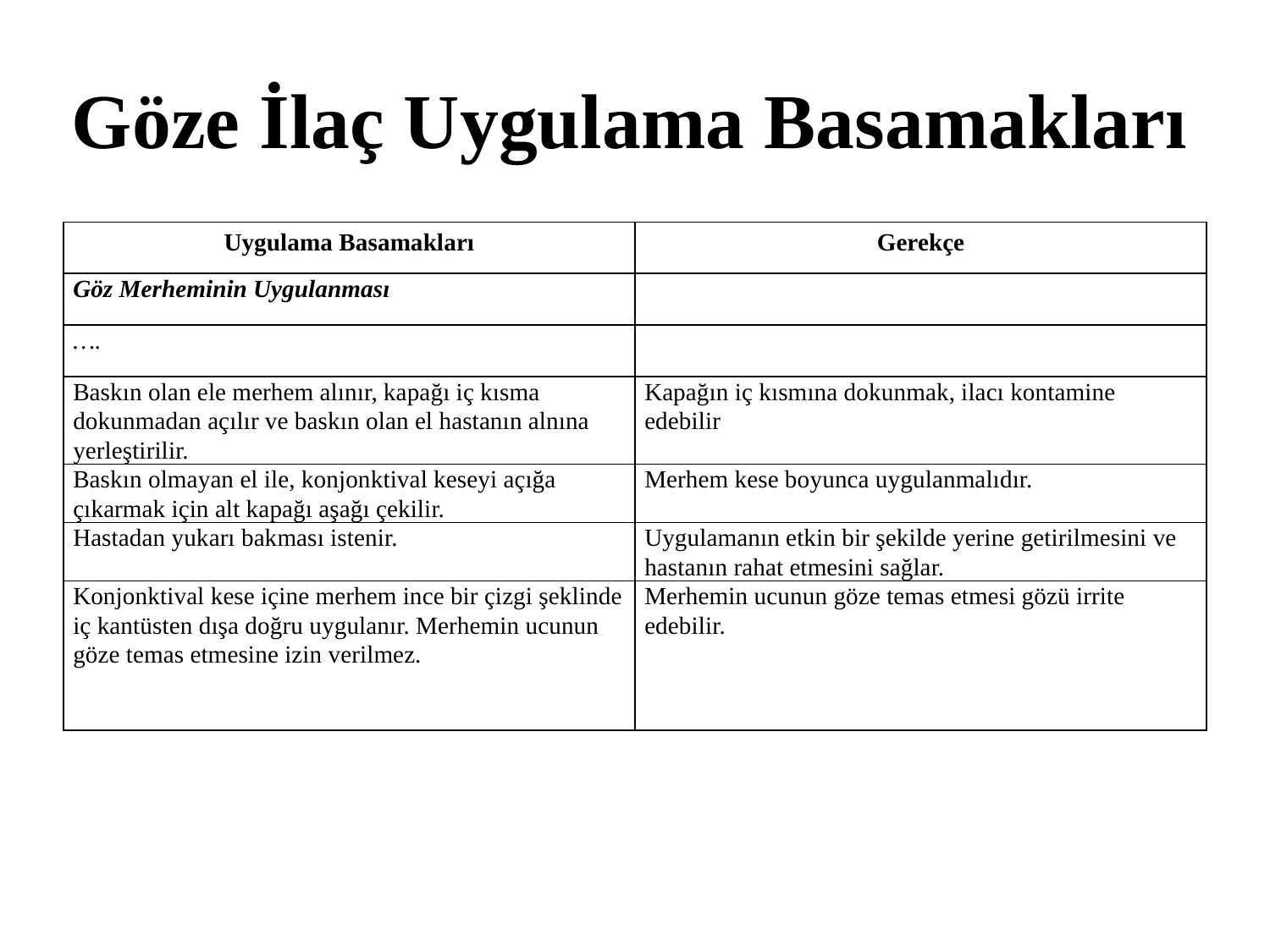

# Göze İlaç Uygulama Basamakları
| Uygulama Basamakları | Gerekçe |
| --- | --- |
| Göz Merheminin Uygulanması |  |
| …. |  |
| Baskın olan ele merhem alınır, kapağı iç kısma dokunmadan açılır ve baskın olan el hastanın alnına yerleştirilir. | Kapağın iç kısmına dokunmak, ilacı kontamine edebilir |
| Baskın olmayan el ile, konjonktival keseyi açığa çıkarmak için alt kapağı aşağı çekilir. | Merhem kese boyunca uygulanmalıdır. |
| Hastadan yukarı bakması istenir. | Uygulamanın etkin bir şekilde yerine getirilmesini ve hastanın rahat etmesini sağlar. |
| Konjonktival kese içine merhem ince bir çizgi şeklinde iç kantüsten dışa doğru uygulanır. Merhemin ucunun göze temas etmesine izin verilmez. | Merhemin ucunun göze temas etmesi gözü irrite edebilir. |